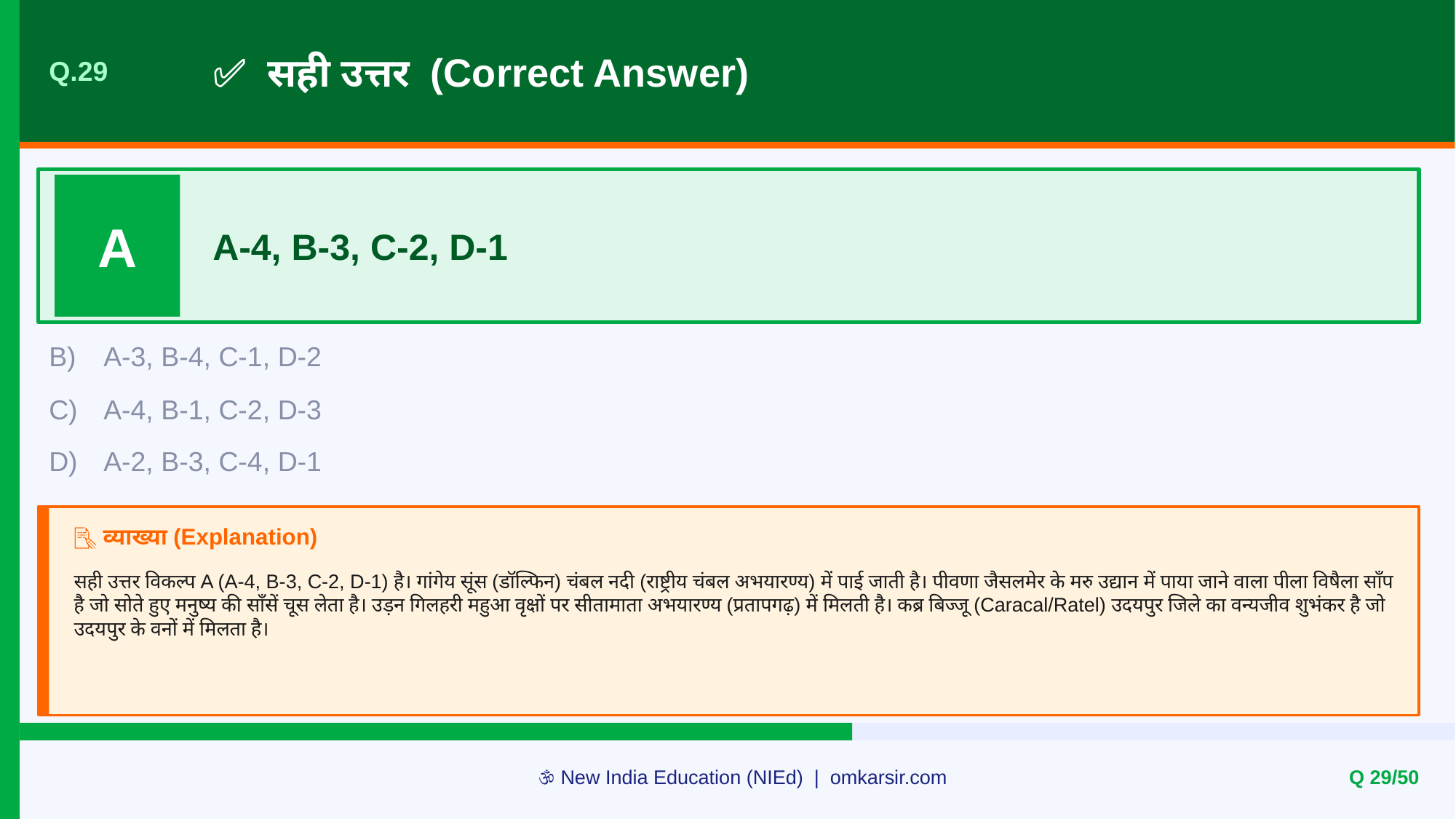

✅  सही उत्तर  (Correct Answer)
Q.29

A
A-4, B-3, C-2, D-1
B)
A-3, B-4, C-1, D-2
C)
A-4, B-1, C-2, D-3
D)
A-2, B-3, C-4, D-1

📝 व्याख्या (Explanation)
सही उत्तर विकल्प A (A-4, B-3, C-2, D-1) है। गांगेय सूंस (डॉल्फिन) चंबल नदी (राष्ट्रीय चंबल अभयारण्य) में पाई जाती है। पीवणा जैसलमेर के मरु उद्यान में पाया जाने वाला पीला विषैला साँप है जो सोते हुए मनुष्य की साँसें चूस लेता है। उड़न गिलहरी महुआ वृक्षों पर सीतामाता अभयारण्य (प्रतापगढ़) में मिलती है। कब्र बिज्जू (Caracal/Ratel) उदयपुर जिले का वन्यजीव शुभंकर है जो उदयपुर के वनों में मिलता है।

🕉️ New India Education (NIEd)  |  omkarsir.com
Q 29/50